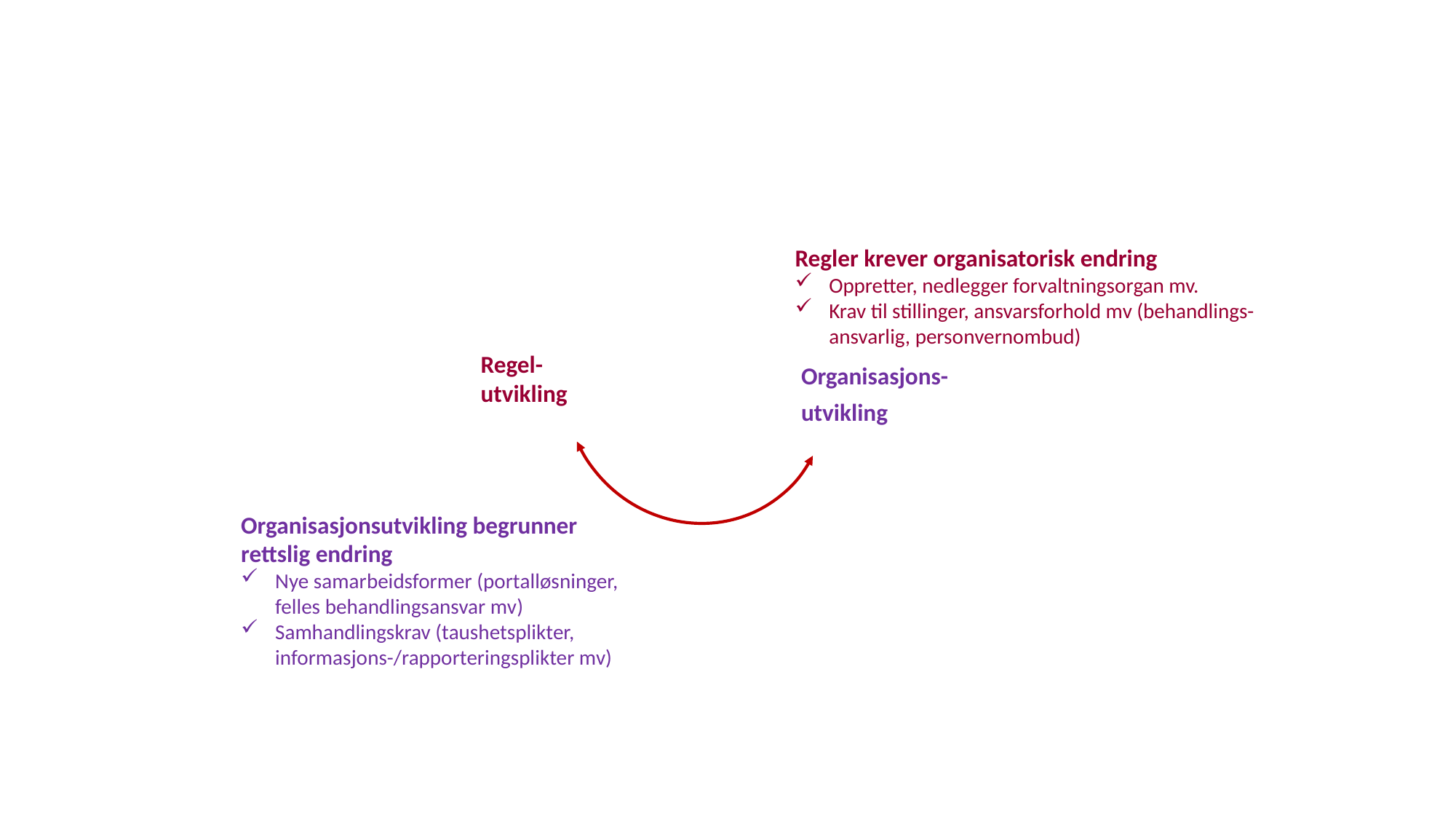

Regler krever organisatorisk endring
Oppretter, nedlegger forvaltningsorgan mv.
Krav til stillinger, ansvarsforhold mv (behandlings-
ansvarlig, personvernombud)
Regel-
utvikling
Organisasjons-
utvikling

Organisasjonsutvikling begrunner rettslig endring
Nye samarbeidsformer (portalløsninger, felles behandlingsansvar mv)
Samhandlingskrav (taushetsplikter, informasjons-/rapporteringsplikter mv)